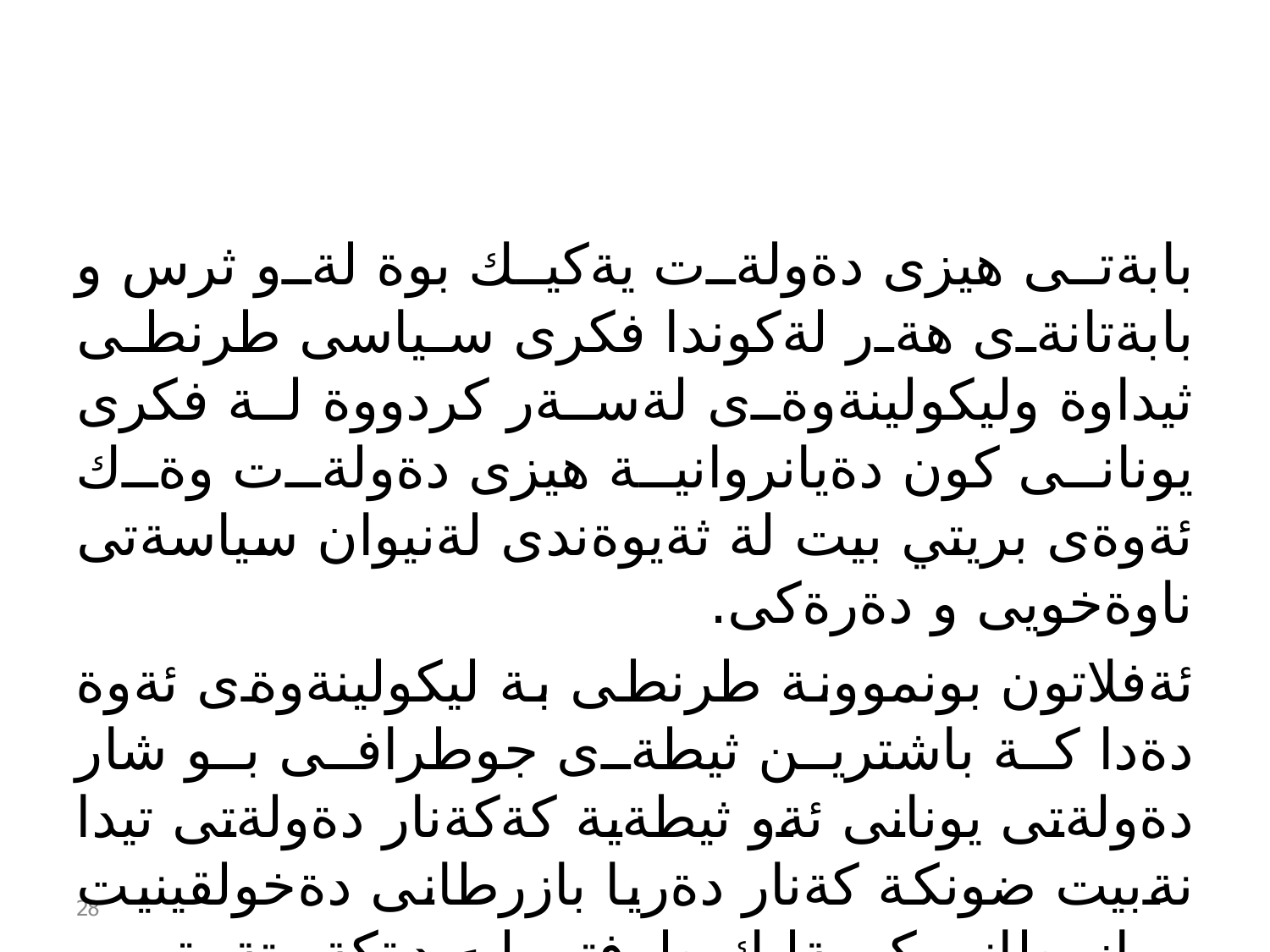

#
بابةتى هيزى دةولةت يةكيك بوة لةو ثرس و بابةتانةى هةر لةكوندا فكرى سياسى طرنطى ثيداوة وليكولينةوةى لةسةر كردووة لة فكرى يونانى كون دةيانروانية هيزى دةولةت وةك ئةوةى بريتي بيت لة ثةيوةندى لةنيوان سياسةتى ناوةخويى و دةرةكى.
ئةفلاتون بونموونة طرنطى بة ليكولينةوةى ئةوة دةدا كة باشترين ثيطةى جوطرافى بو شار دةولةتى يونانى ئةو ثيطةية كةكةنار دةولةتى تيدا نةبيت ضونكة كةنار دةريا بازرطانى دةخولقينيت و بازرطانى كومةليك طرفتى لىَ دةكةويتةوة
28